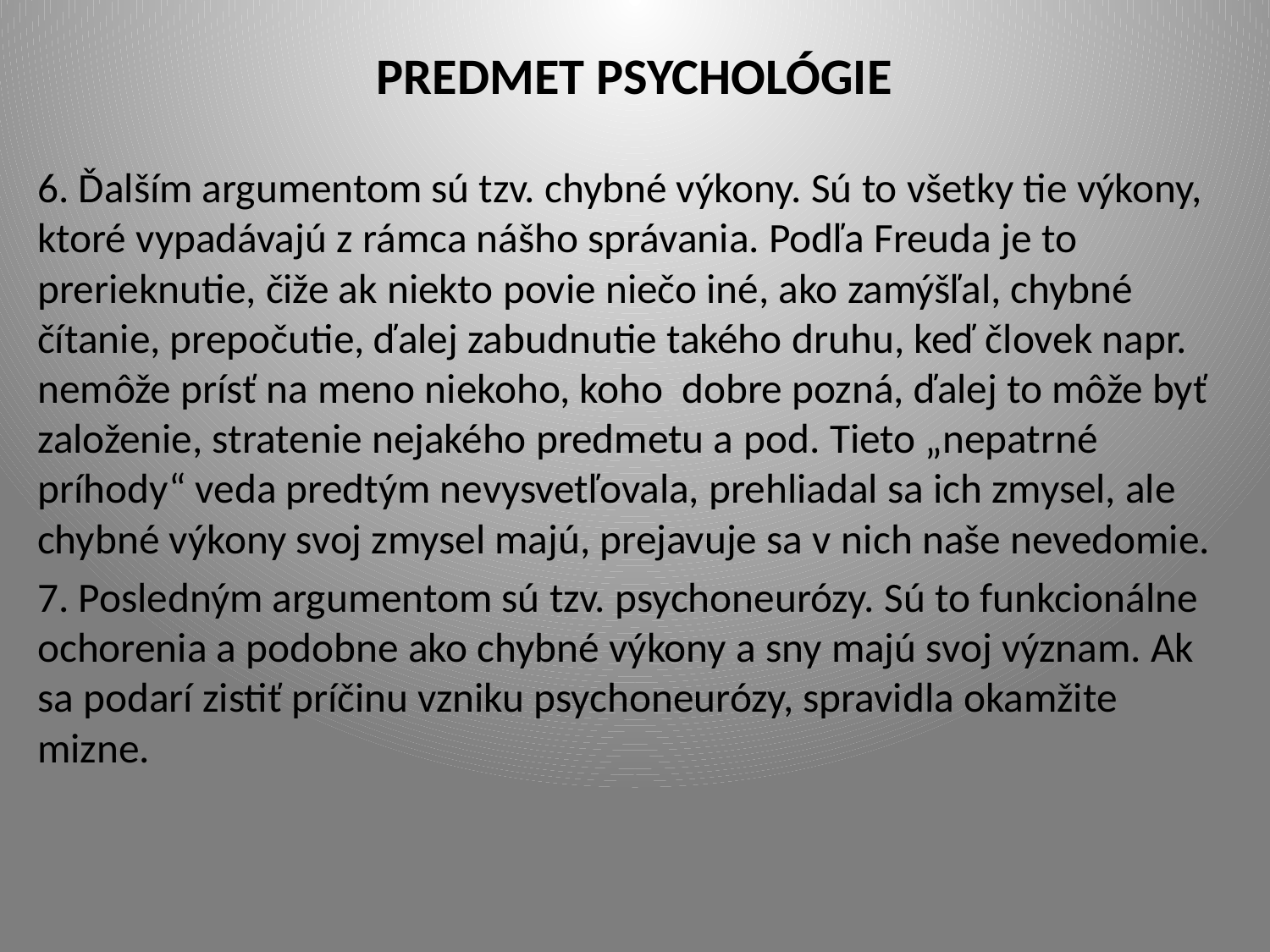

# PREDMET PSYCHOLÓGIE

6. Ďalším argumentom sú tzv. chybné výkony. Sú to všetky tie výkony, ktoré vypadávajú z rámca nášho správania. Podľa Freuda je to prerieknutie, čiže ak niekto povie niečo iné, ako zamýšľal, chybné čítanie, prepočutie, ďalej zabudnutie takého druhu, keď človek napr. nemôže prísť na meno niekoho, koho  dobre pozná, ďalej to môže byť založenie, stratenie nejakého predmetu a pod. Tieto „nepatrné príhody“ veda predtým nevysvetľovala, prehliadal sa ich zmysel, ale chybné výkony svoj zmysel majú, prejavuje sa v nich naše nevedomie.
7. Posledným argumentom sú tzv. psychoneurózy. Sú to funkcionálne ochorenia a podobne ako chybné výkony a sny majú svoj význam. Ak sa podarí zistiť príčinu vzniku psychoneurózy, spravidla okamžite mizne.